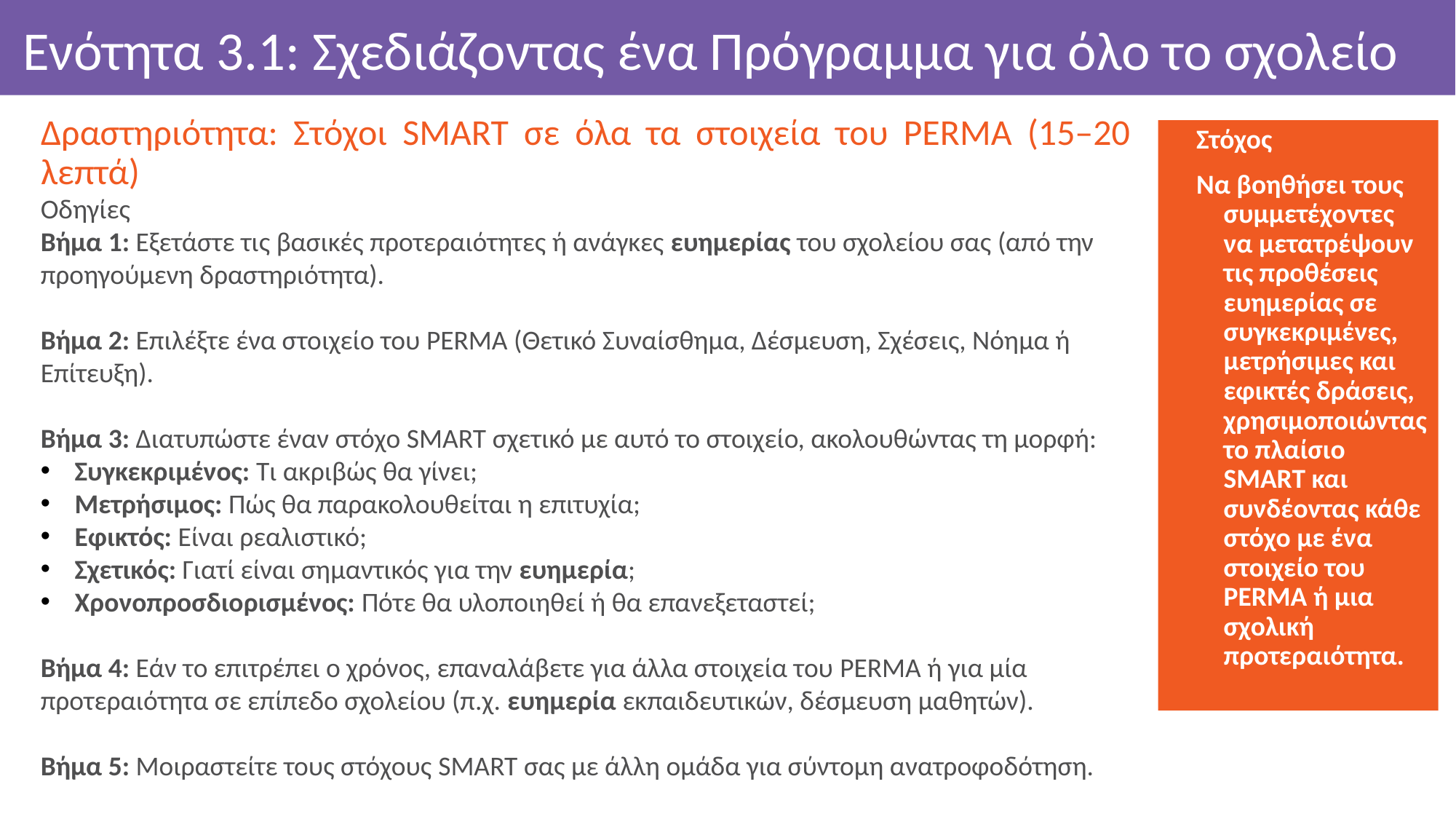

# Ενότητα 3.1: Σχεδιάζοντας ένα Πρόγραμμα για όλο το σχολείο
Δραστηριότητα: Στόχοι SMART σε όλα τα στοιχεία του PERMA (15–20 λεπτά)
Στόχος
Να βοηθήσει τους συμμετέχοντες να μετατρέψουν τις προθέσεις ευημερίας σε συγκεκριμένες, μετρήσιμες και εφικτές δράσεις, χρησιμοποιώντας το πλαίσιο SMART και συνδέοντας κάθε στόχο με ένα στοιχείο του PERMA ή μια σχολική προτεραιότητα.
Οδηγίες
Βήμα 1: Εξετάστε τις βασικές προτεραιότητες ή ανάγκες ευημερίας του σχολείου σας (από την προηγούμενη δραστηριότητα).
Βήμα 2: Επιλέξτε ένα στοιχείο του PERMA (Θετικό Συναίσθημα, Δέσμευση, Σχέσεις, Νόημα ή Επίτευξη).
Βήμα 3: Διατυπώστε έναν στόχο SMART σχετικό με αυτό το στοιχείο, ακολουθώντας τη μορφή:
Συγκεκριμένος: Τι ακριβώς θα γίνει;
Μετρήσιμος: Πώς θα παρακολουθείται η επιτυχία;
Εφικτός: Είναι ρεαλιστικό;
Σχετικός: Γιατί είναι σημαντικός για την ευημερία;
Χρονοπροσδιορισμένος: Πότε θα υλοποιηθεί ή θα επανεξεταστεί;
Βήμα 4: Εάν το επιτρέπει ο χρόνος, επαναλάβετε για άλλα στοιχεία του PERMA ή για μία προτεραιότητα σε επίπεδο σχολείου (π.χ. ευημερία εκπαιδευτικών, δέσμευση μαθητών).
Βήμα 5: Μοιραστείτε τους στόχους SMART σας με άλλη ομάδα για σύντομη ανατροφοδότηση.